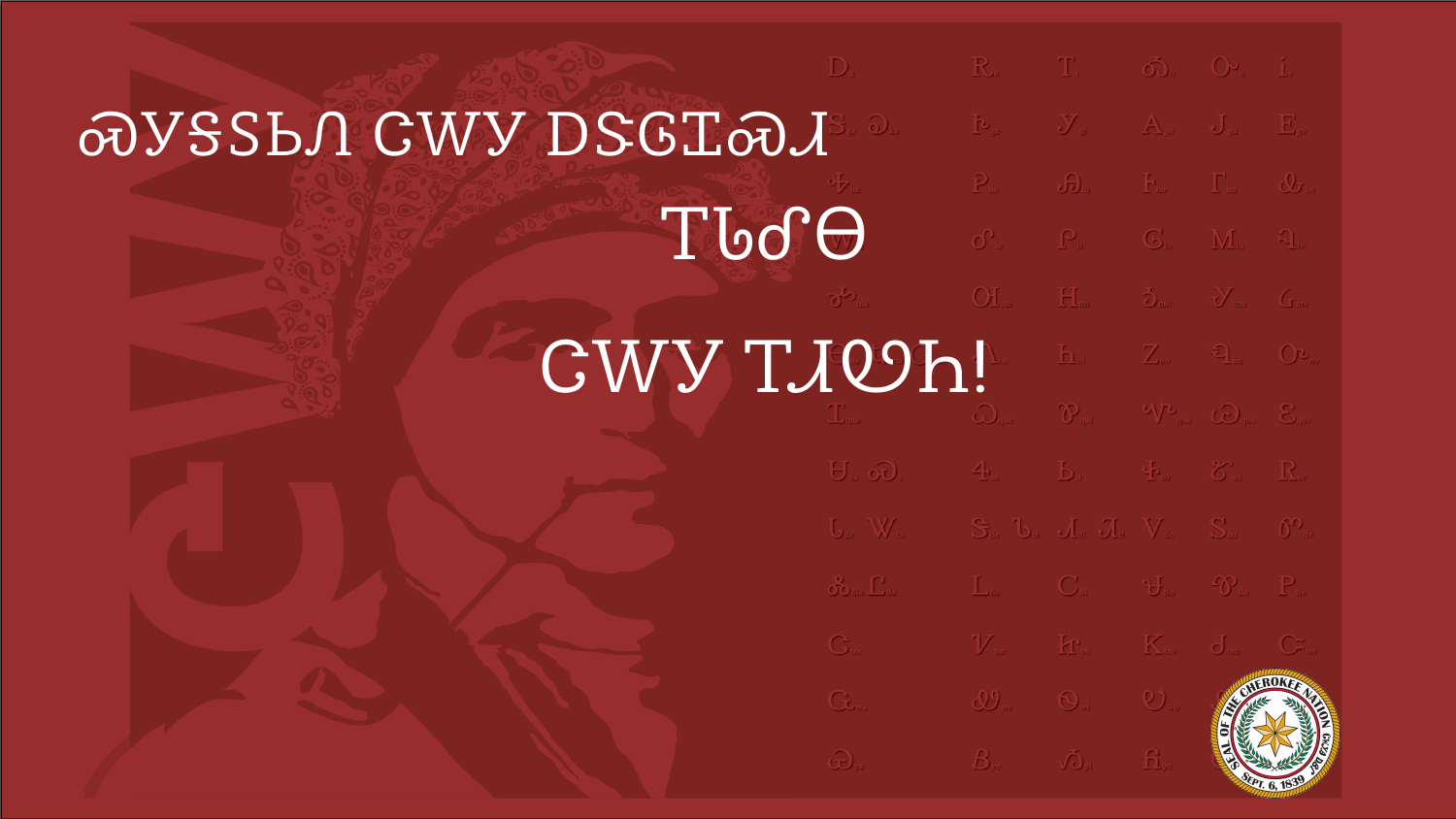

# ᏍᎩᎦᏚᏏᏁ ᏣᎳᎩ ᎠᏕᎶᏆᏍᏗ
ᎢᏓᎴᎾ
ᏣᎳᎩ ᎢᏗᏬᏂ!